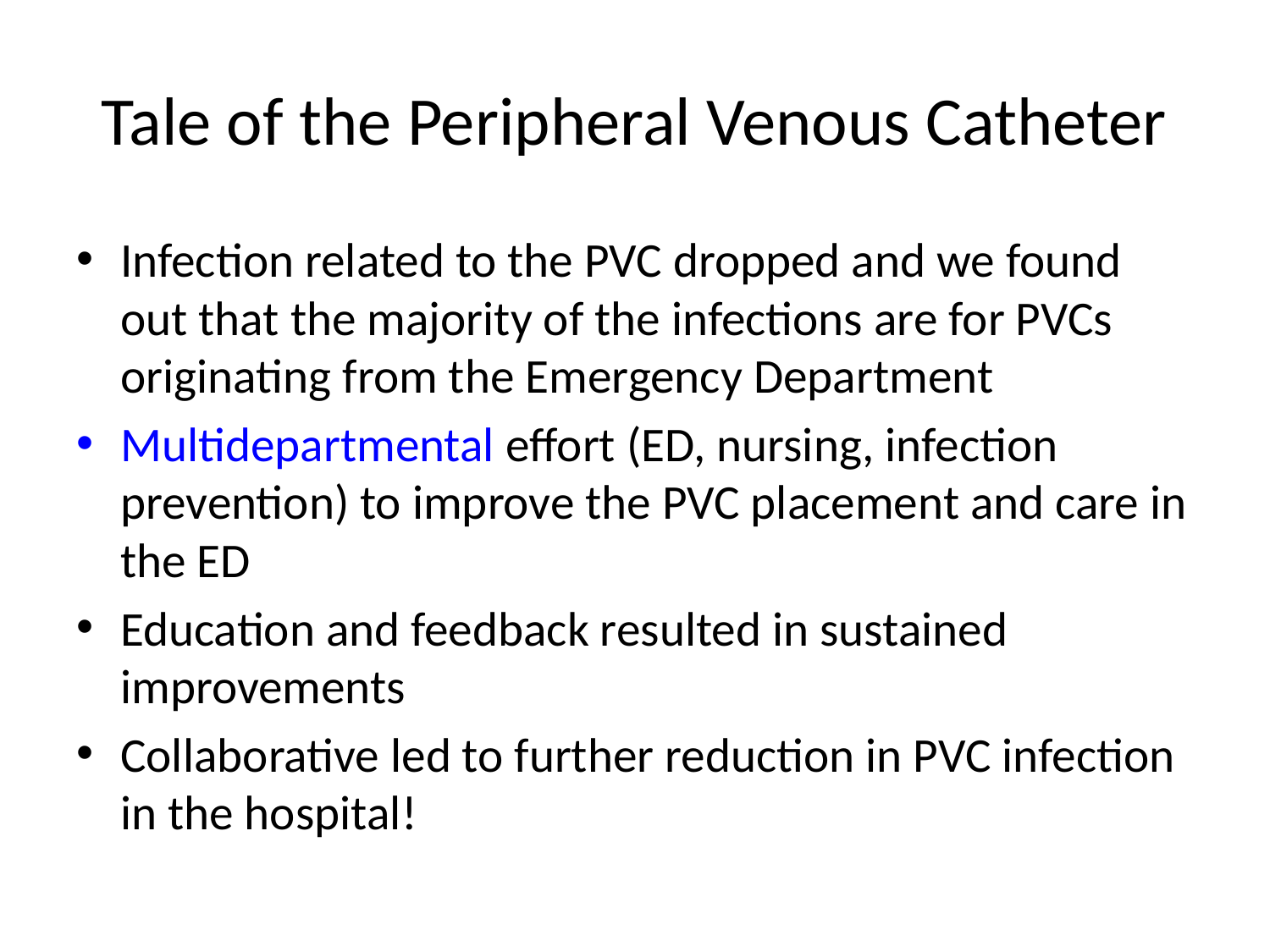

# Tale of the Peripheral Venous Catheter
Infection related to the PVC dropped and we found out that the majority of the infections are for PVCs originating from the Emergency Department
Multidepartmental effort (ED, nursing, infection prevention) to improve the PVC placement and care in the ED
Education and feedback resulted in sustained improvements
Collaborative led to further reduction in PVC infection in the hospital!